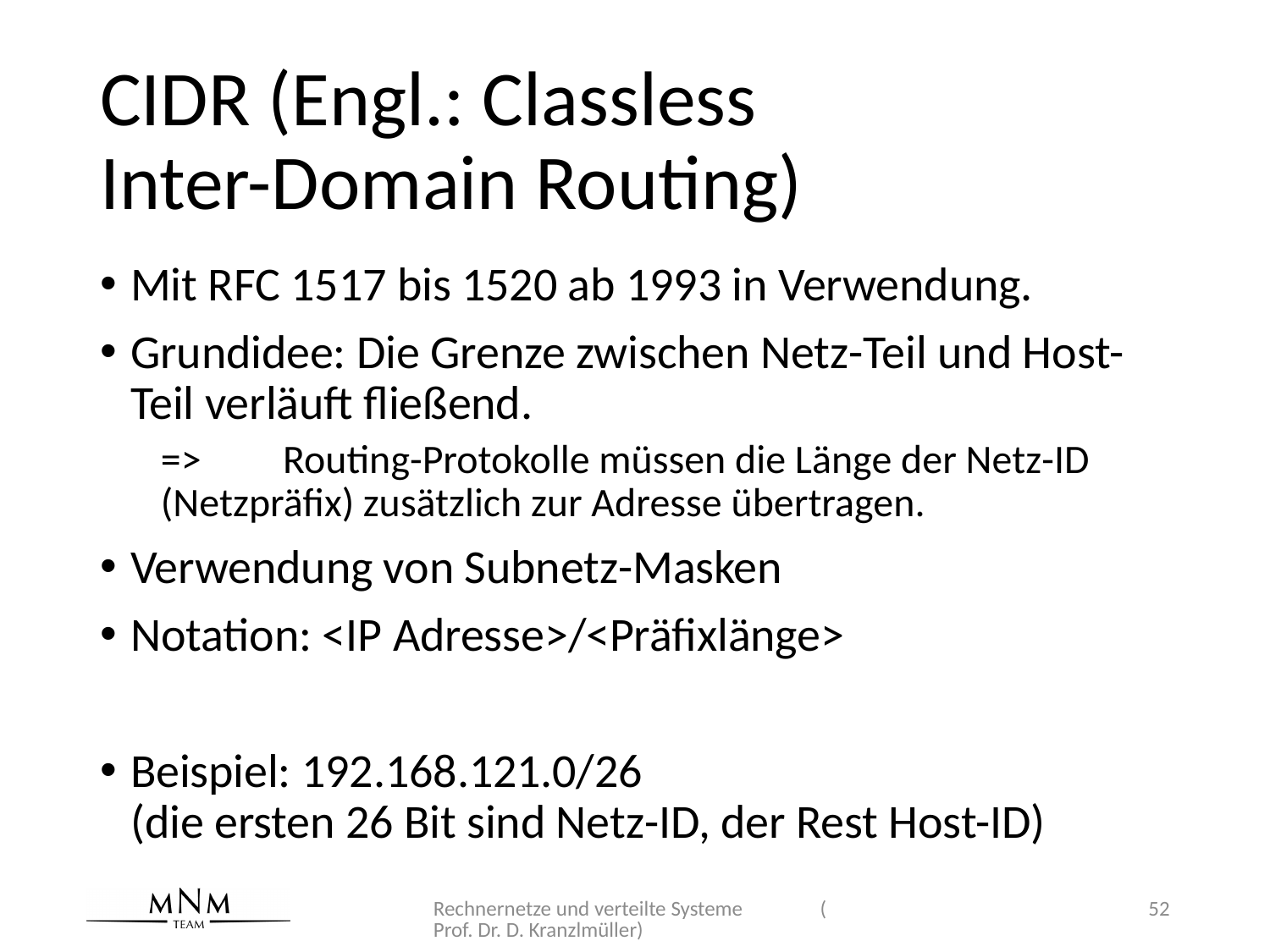

# CIDR (Engl.: Classless Inter-Domain Routing)
Mit RFC 1517 bis 1520 ab 1993 in Verwendung.
Grundidee: Die Grenze zwischen Netz-Teil und Host-Teil verläuft fließend.
=> 	Routing-Protokolle müssen die Länge der Netz-ID 	(Netzpräfix) zusätzlich zur Adresse übertragen.
Verwendung von Subnetz-Masken
Notation: <IP Adresse>/<Präfixlänge>

Beispiel: 192.168.121.0/26
(die ersten 26 Bit sind Netz-ID, der Rest Host-ID)
Rechnernetze und verteilte Systeme                (Prof. Dr. D. Kranzlmüller)
52